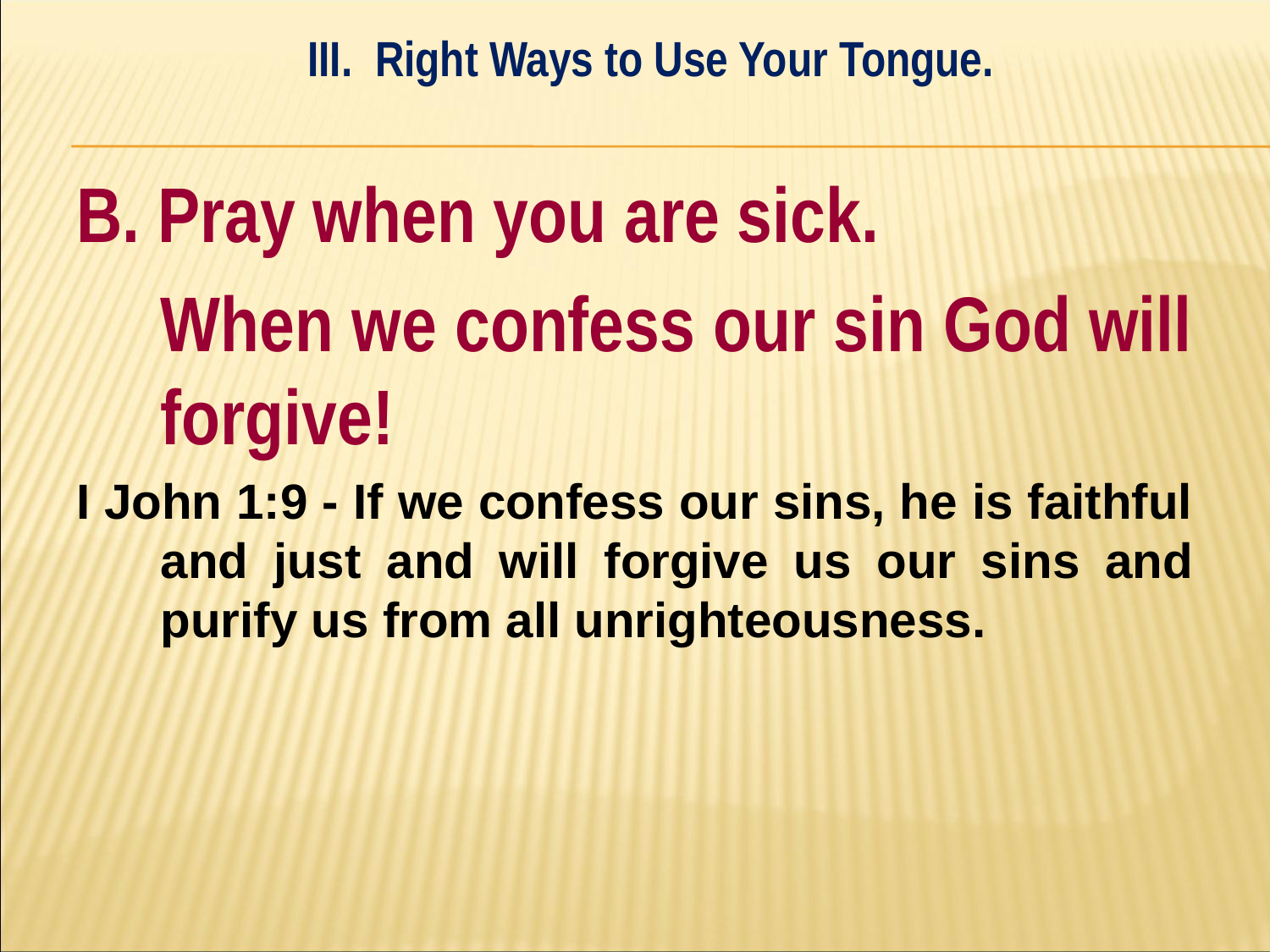

III.  Right Ways to Use Your Tongue.
#
B. Pray when you are sick.
	When we confess our sin God will forgive!
I John 1:9 - If we confess our sins, he is faithful and just and will forgive us our sins and purify us from all unrighteousness.